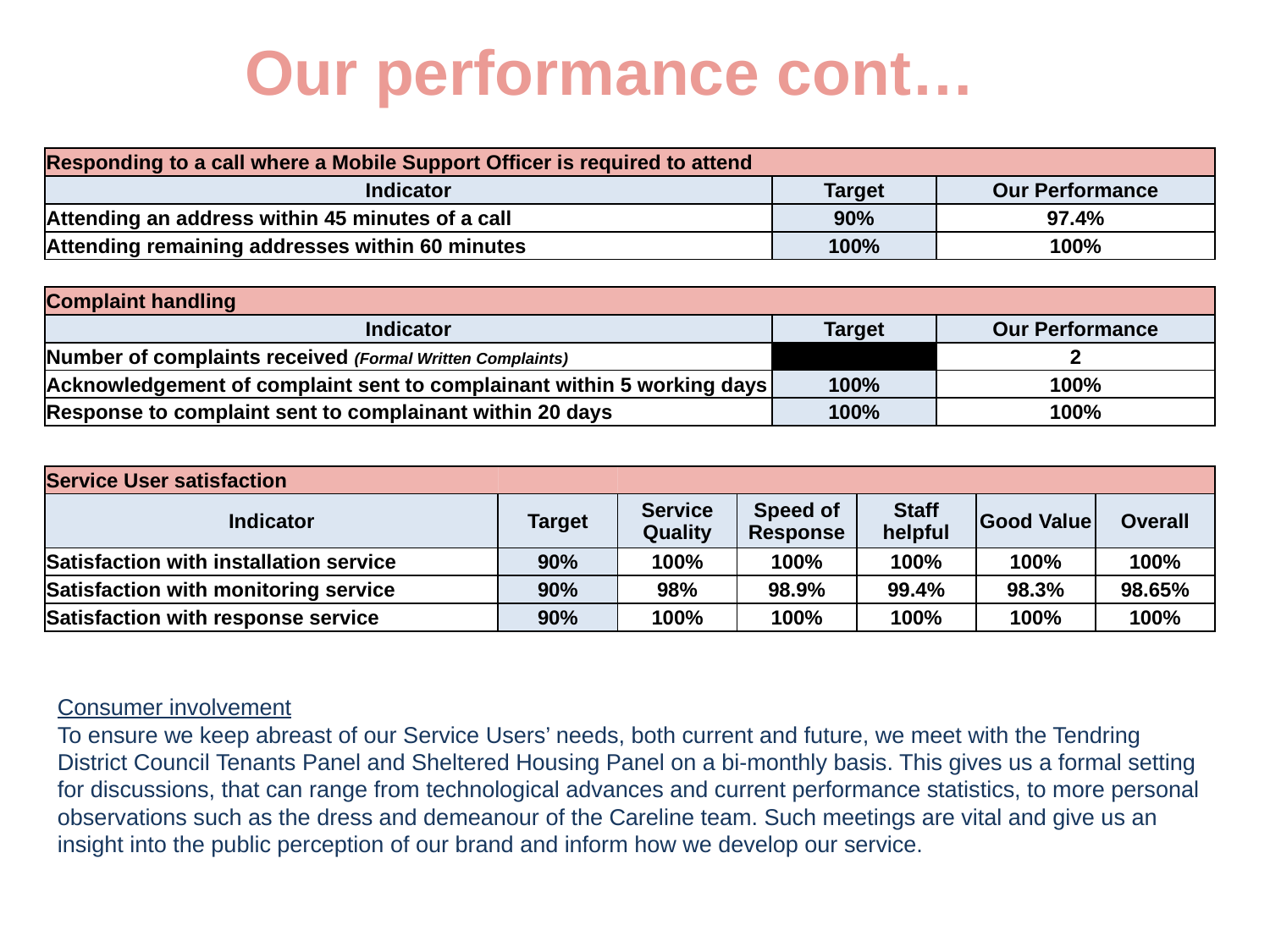

Our performance cont…
| Responding to a call where a Mobile Support Officer is required to attend |  |  |
| --- | --- | --- |
| Indicator | Target | Our Performance |
| Attending an address within 45 minutes of a call | 90% | 97.4% |
| Attending remaining addresses within 60 minutes | 100% | 100% |
|  |  |  |
| Complaint handling |  |  |
| Indicator | Target | Our Performance |
| Number of complaints received (Formal Written Complaints) |  | 2 |
| Acknowledgement of complaint sent to complainant within 5 working days | 100% | 100% |
| Response to complaint sent to complainant within 20 days | 100% | 100% |
| Service User satisfaction |  |  |  |  |  |  |
| --- | --- | --- | --- | --- | --- | --- |
| Indicator | Target | Service Quality | Speed of Response | Staff helpful | Good Value | Overall |
| Satisfaction with installation service | 90% | 100% | 100% | 100% | 100% | 100% |
| Satisfaction with monitoring service | 90% | 98% | 98.9% | 99.4% | 98.3% | 98.65% |
| Satisfaction with response service | 90% | 100% | 100% | 100% | 100% | 100% |
Consumer involvement
To ensure we keep abreast of our Service Users’ needs, both current and future, we meet with the Tendring District Council Tenants Panel and Sheltered Housing Panel on a bi-monthly basis. This gives us a formal setting for discussions, that can range from technological advances and current performance statistics, to more personal observations such as the dress and demeanour of the Careline team. Such meetings are vital and give us an insight into the public perception of our brand and inform how we develop our service.